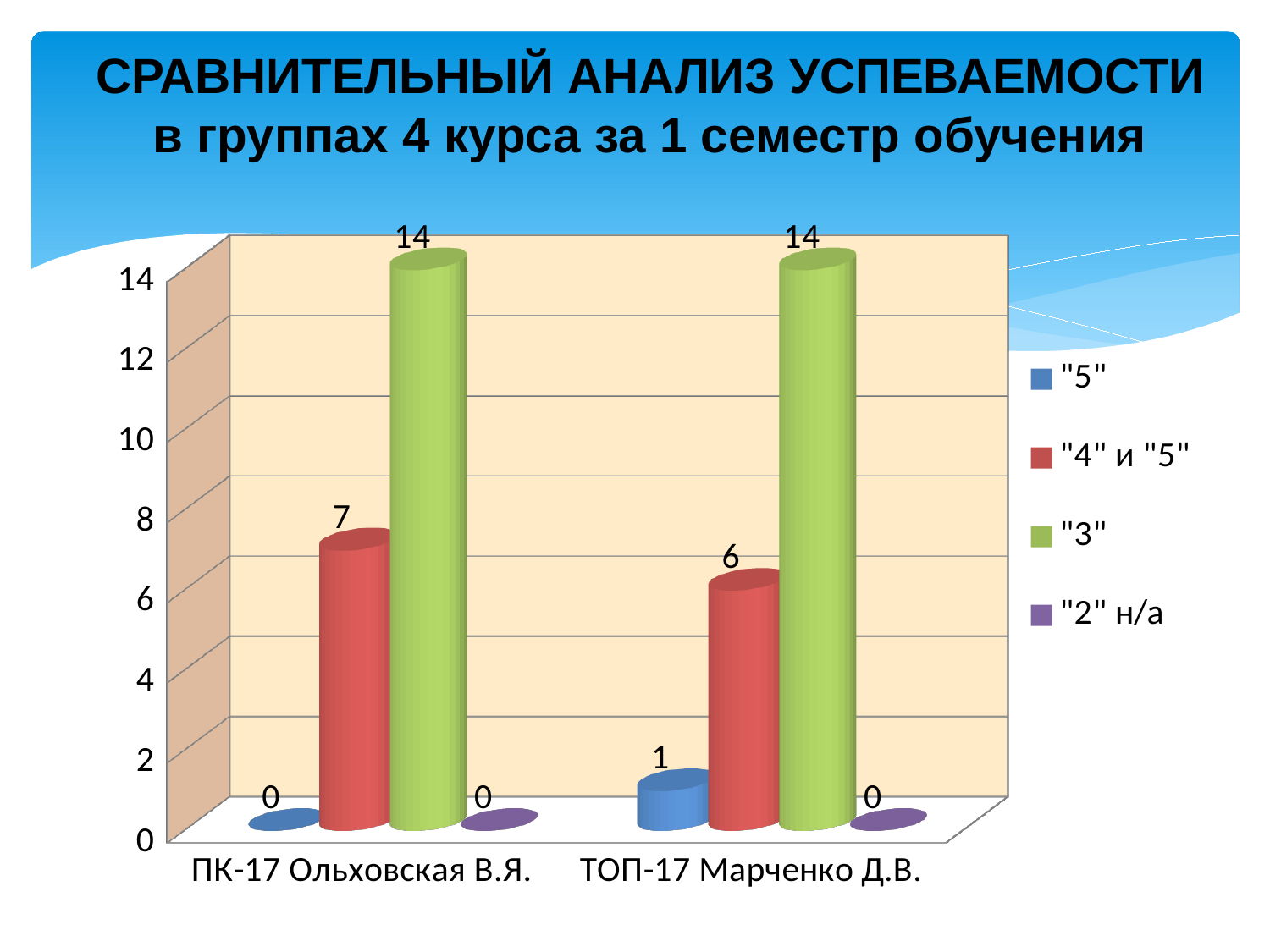

СРАВНИТЕЛЬНЫЙ АНАЛИЗ УСПЕВАЕМОСТИ
в группах 4 курса за 1 семестр обучения

[unsupported chart]